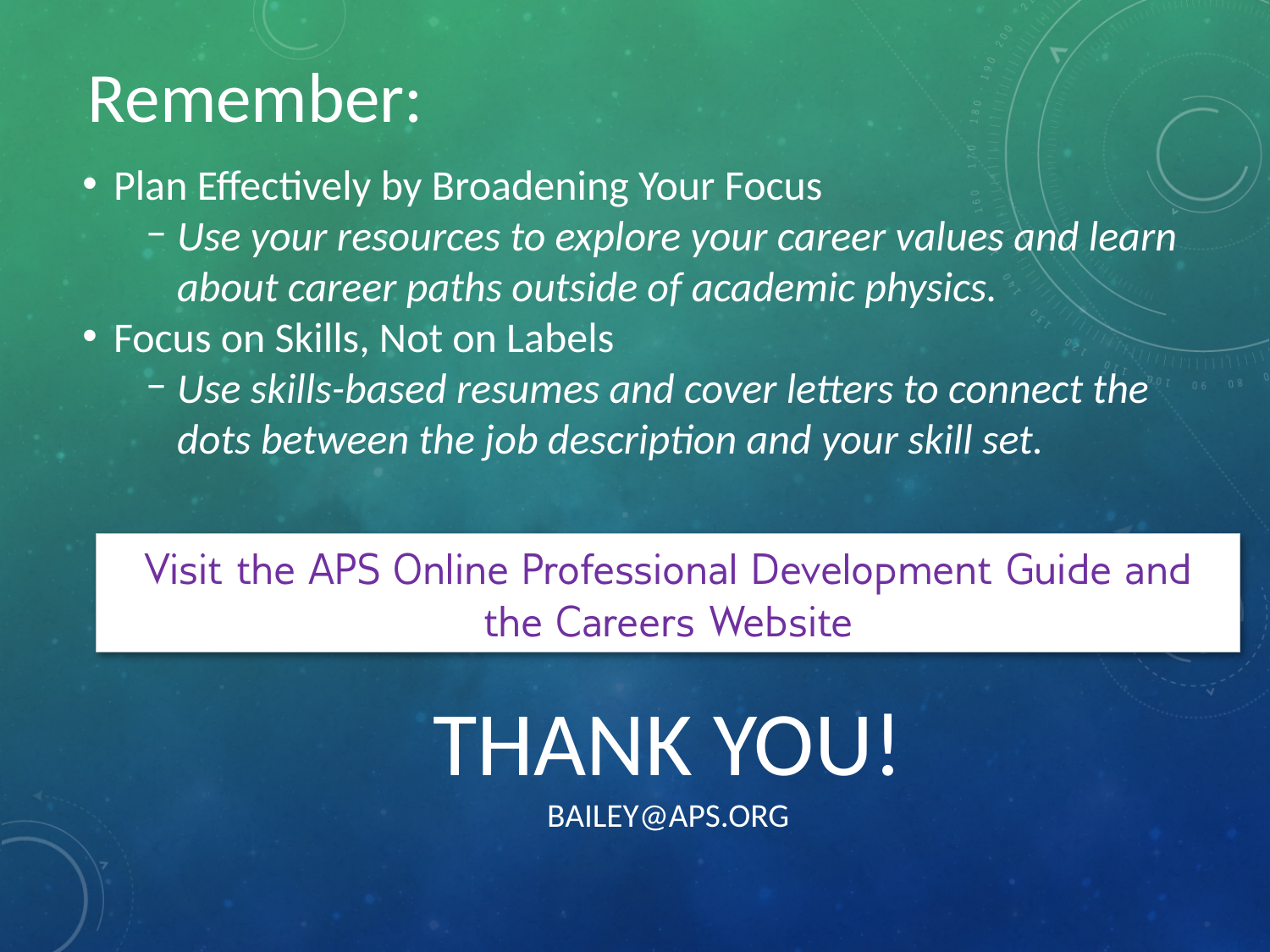

Remember:
Plan Effectively by Broadening Your Focus
Use your resources to explore your career values and learn about career paths outside of academic physics.
Focus on Skills, Not on Labels
Use skills-based resumes and cover letters to connect the dots between the job description and your skill set.
Visit the APS Online Professional Development Guide and the Careers Website
# Thank you! bailey@aps.org